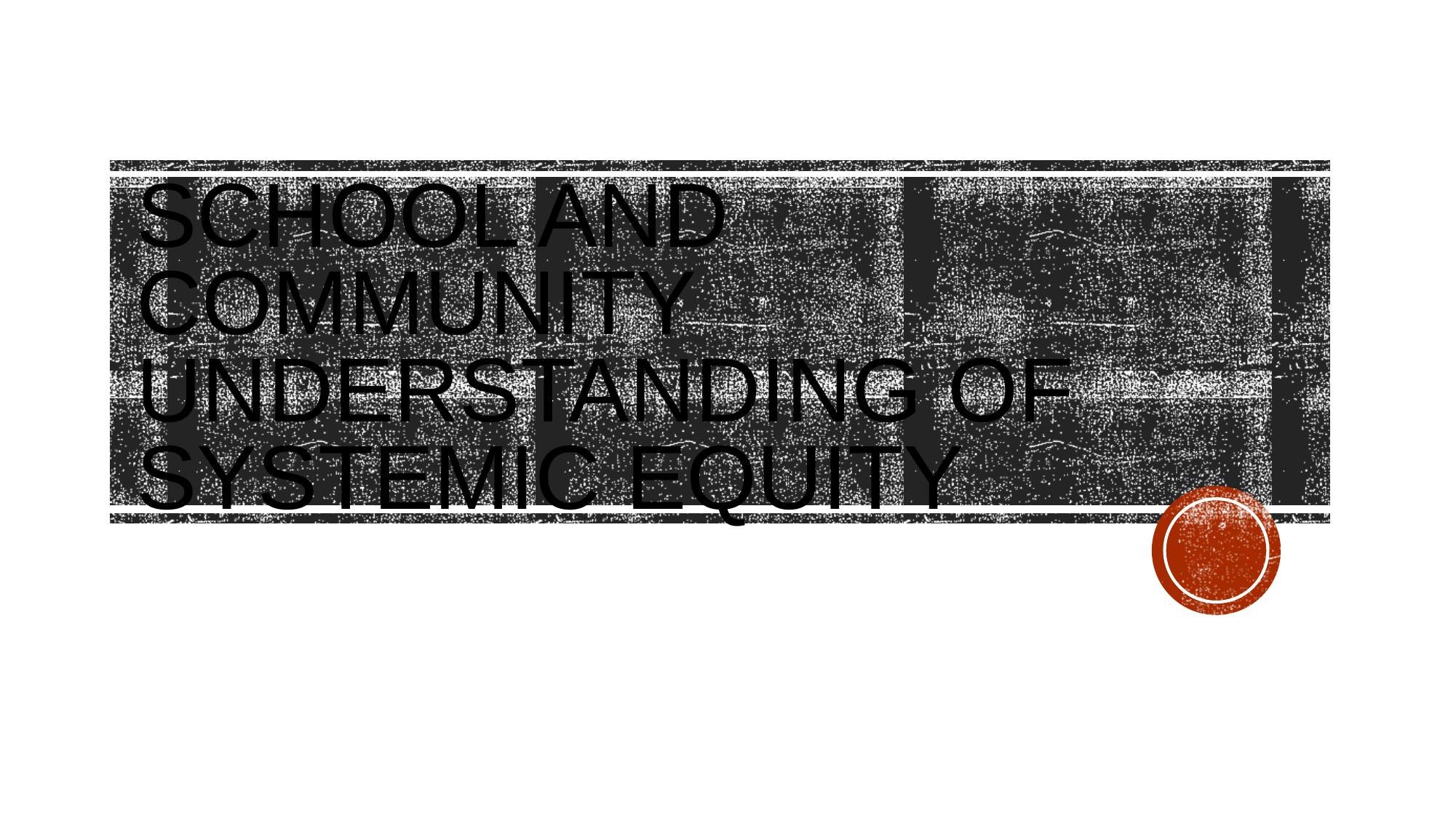

# School and community understanding of systemic equity